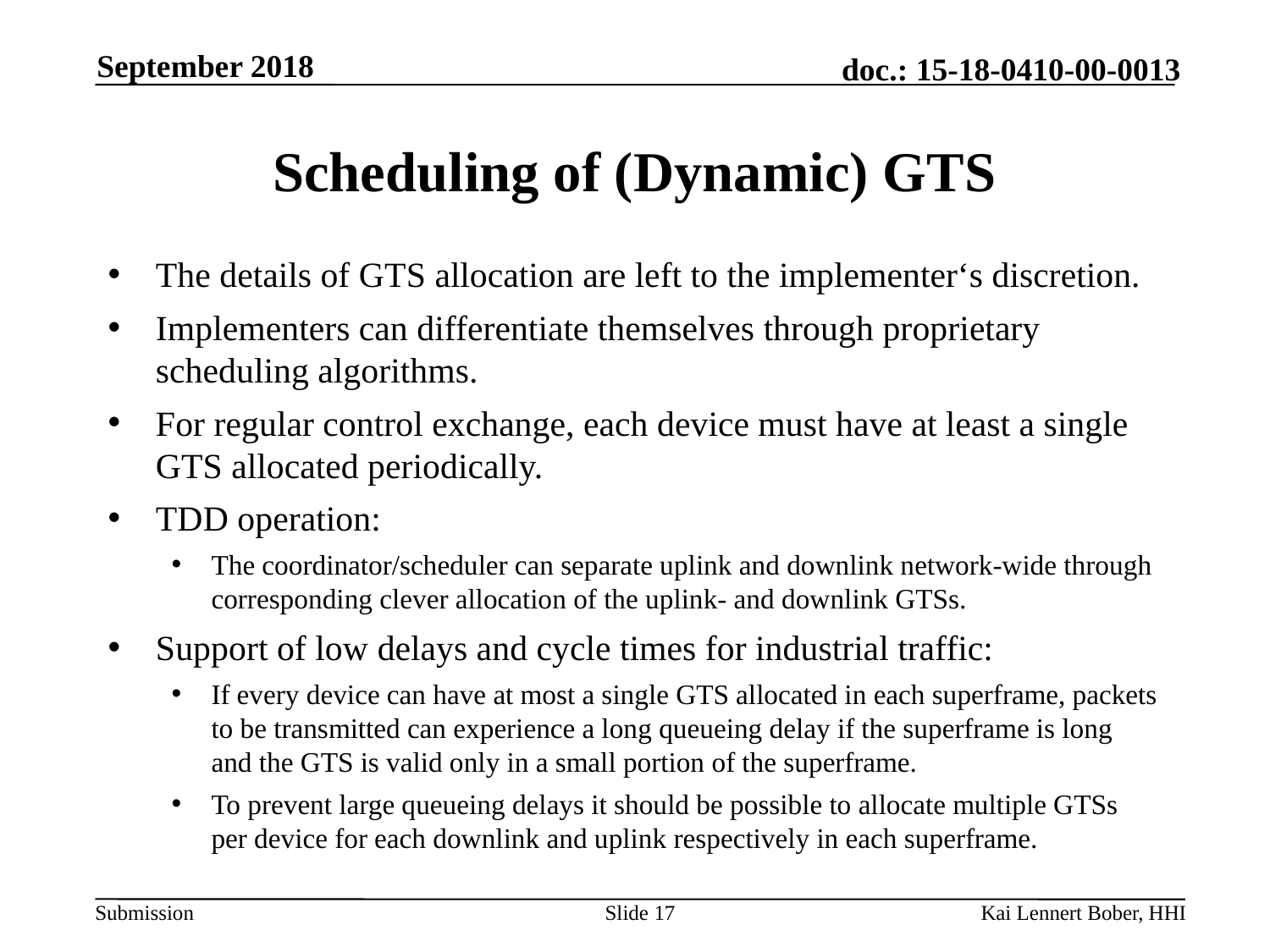

September 2018
# Scheduling of (Dynamic) GTS
The details of GTS allocation are left to the implementer‘s discretion.
Implementers can differentiate themselves through proprietary scheduling algorithms.
For regular control exchange, each device must have at least a single GTS allocated periodically.
TDD operation:
The coordinator/scheduler can separate uplink and downlink network-wide through corresponding clever allocation of the uplink- and downlink GTSs.
Support of low delays and cycle times for industrial traffic:
If every device can have at most a single GTS allocated in each superframe, packets to be transmitted can experience a long queueing delay if the superframe is long and the GTS is valid only in a small portion of the superframe.
To prevent large queueing delays it should be possible to allocate multiple GTSs per device for each downlink and uplink respectively in each superframe.
Slide 17
Kai Lennert Bober, HHI